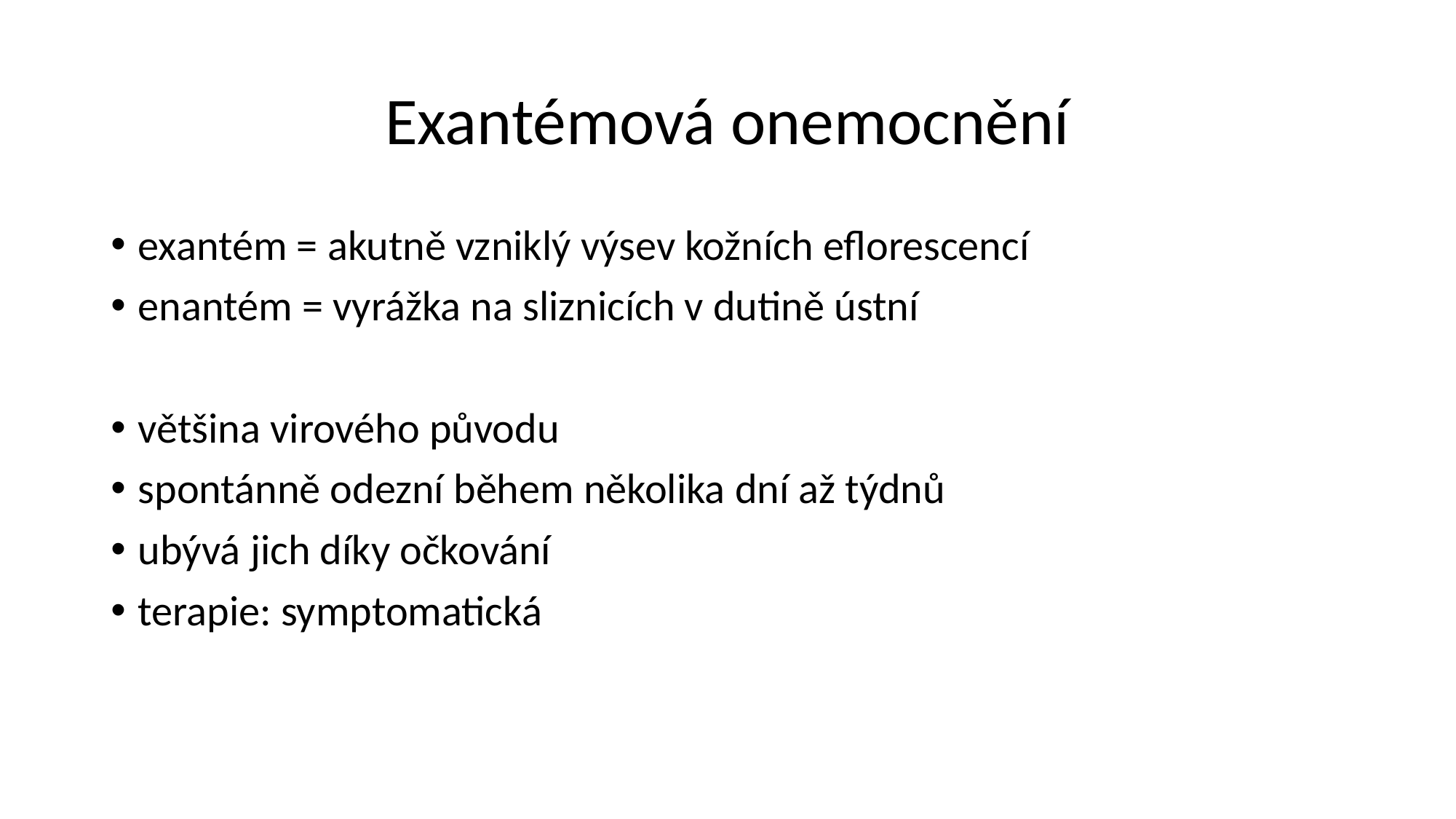

# Exantémová onemocnění
exantém = akutně vzniklý výsev kožních eflorescencí
enantém = vyrážka na sliznicích v dutině ústní

většina virového původu
spontánně odezní během několika dní až týdnů
ubývá jich díky očkování
terapie: symptomatická